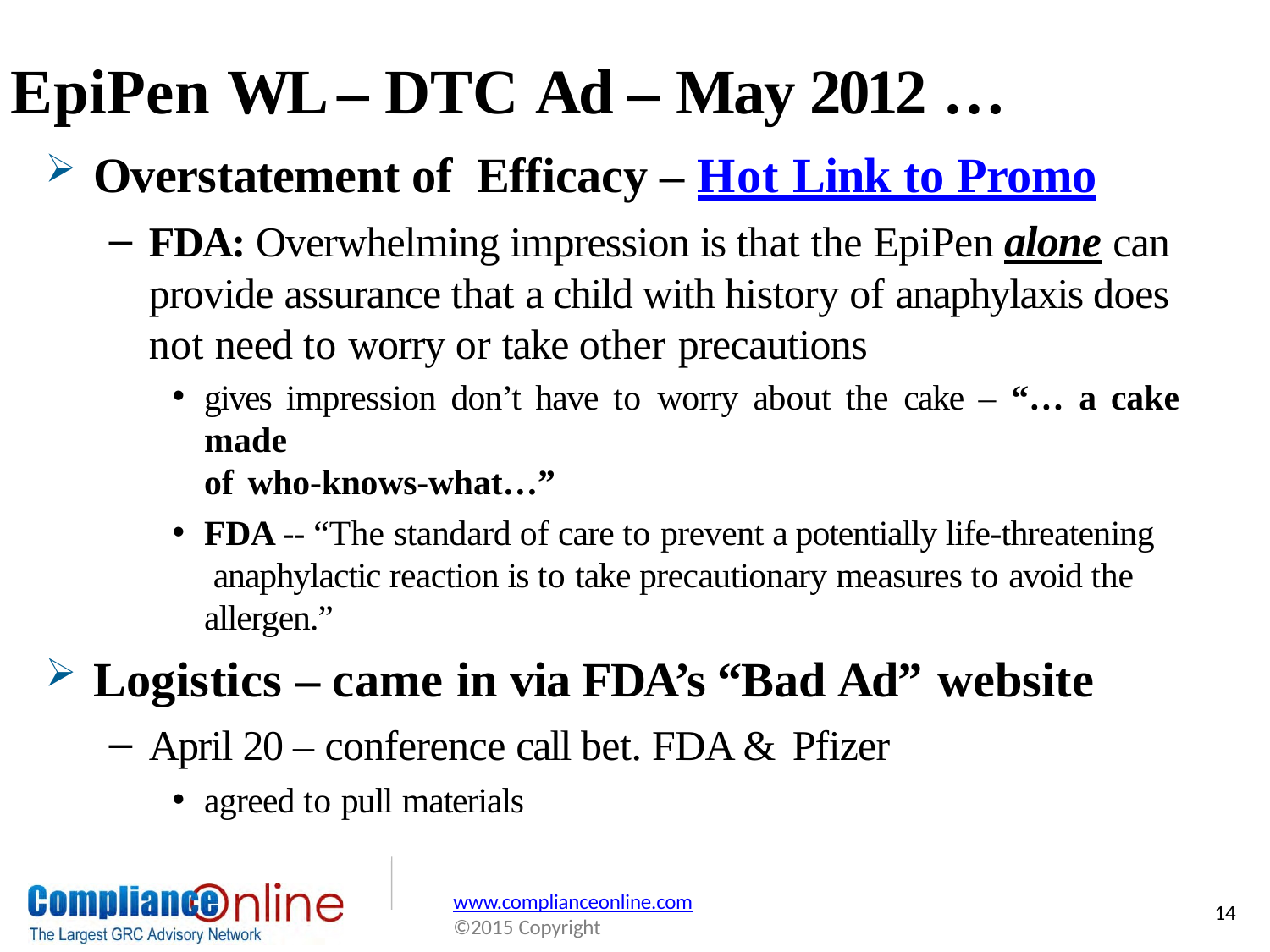

# EpiPen WL – DTC Ad – May 2012 …
Overstatement of  Efficacy – Hot Link to Promo
FDA: Overwhelming impression is that the EpiPen alone can  provide assurance that a child with history of anaphylaxis does  not need to worry or take other precautions
gives impression don’t have to worry about the cake – “… a cake made
of who-knows-what…”
FDA -- “The standard of care to prevent a potentially life-threatening  anaphylactic reaction is to take precautionary measures to avoid the  allergen.”
Logistics – came in via FDA’s “Bad Ad” website
April 20 – conference call bet. FDA & Pfizer
agreed to pull materials
www.complianceonline.com
©2015 Copyright
14